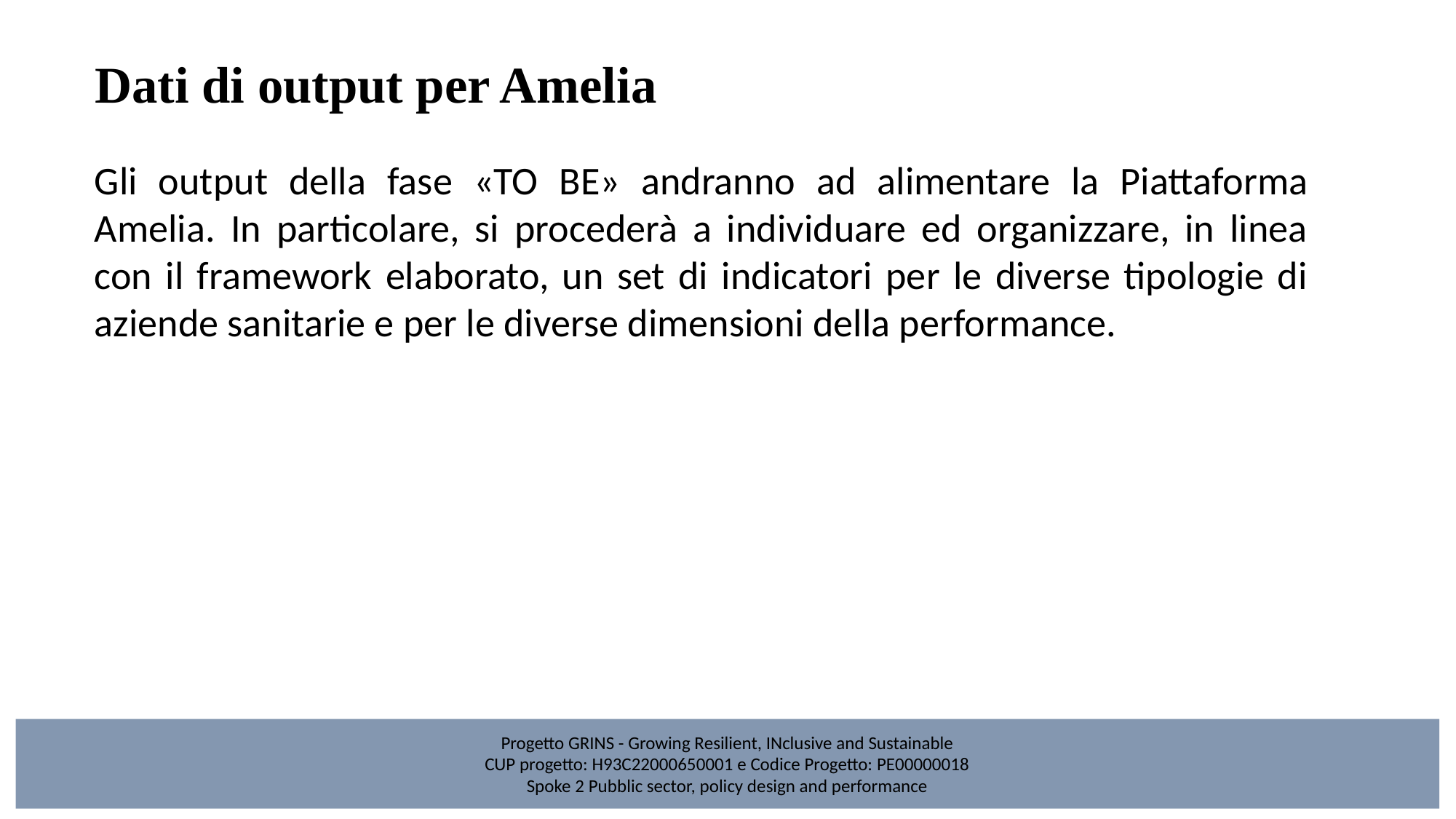

# Dati di output per Amelia
Gli output della fase «TO BE» andranno ad alimentare la Piattaforma Amelia. In particolare, si procederà a individuare ed organizzare, in linea con il framework elaborato, un set di indicatori per le diverse tipologie di aziende sanitarie e per le diverse dimensioni della performance.

Progetto GRINS - Growing Resilient, INclusive and Sustainable
CUP progetto: H93C22000650001 e Codice Progetto: PE00000018
Spoke 2 Pubblic sector, policy design and performance

6